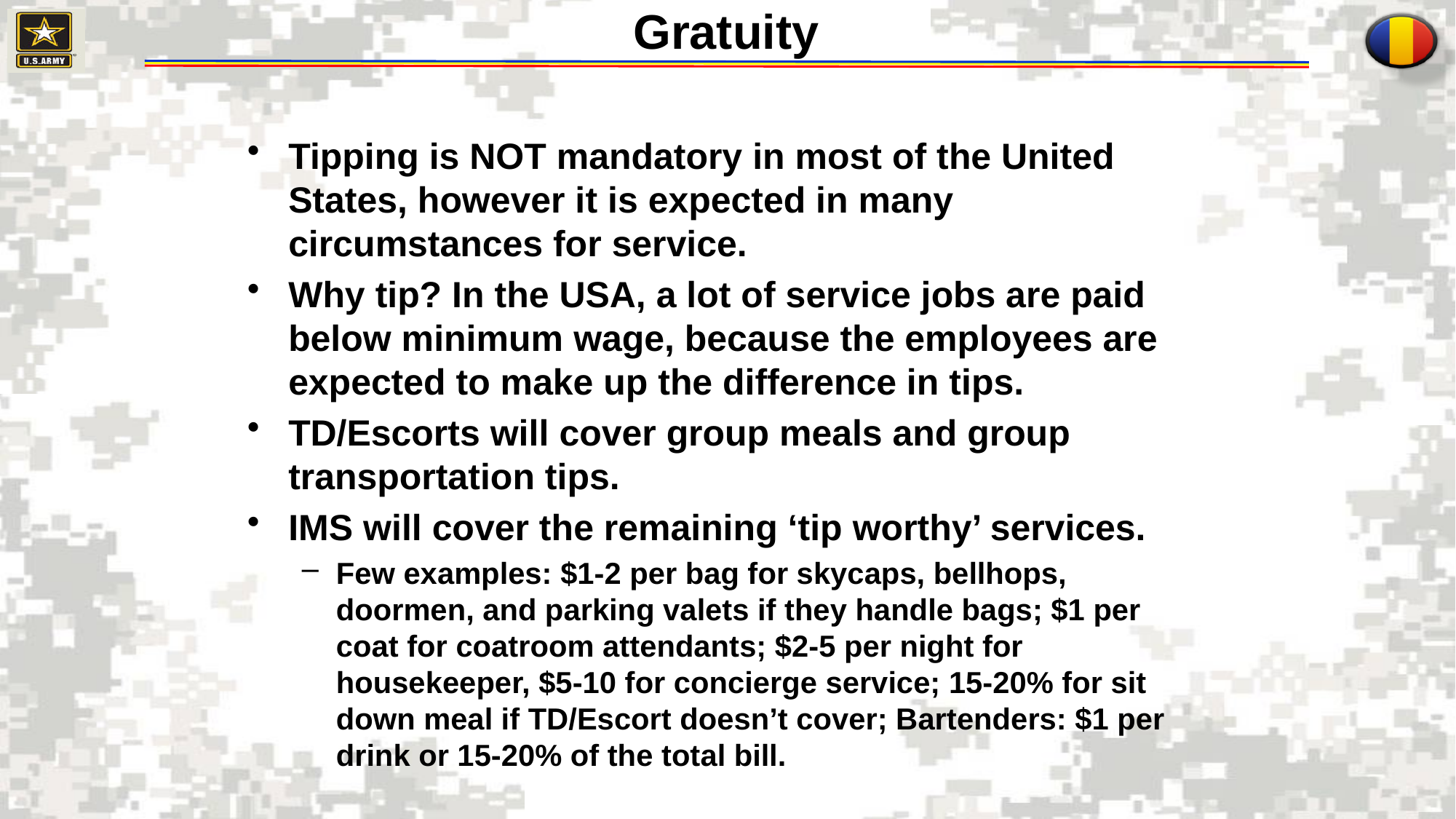

Gratuity
Tipping is NOT mandatory in most of the United States, however it is expected in many circumstances for service.
Why tip? In the USA, a lot of service jobs are paid below minimum wage, because the employees are expected to make up the difference in tips.
TD/Escorts will cover group meals and group transportation tips.
IMS will cover the remaining ‘tip worthy’ services.
Few examples: $1-2 per bag for skycaps, bellhops, doormen, and parking valets if they handle bags; $1 per coat for coatroom attendants; $2-5 per night for housekeeper, $5-10 for concierge service; 15-20% for sit down meal if TD/Escort doesn’t cover; Bartenders: $1 per drink or 15-20% of the total bill.